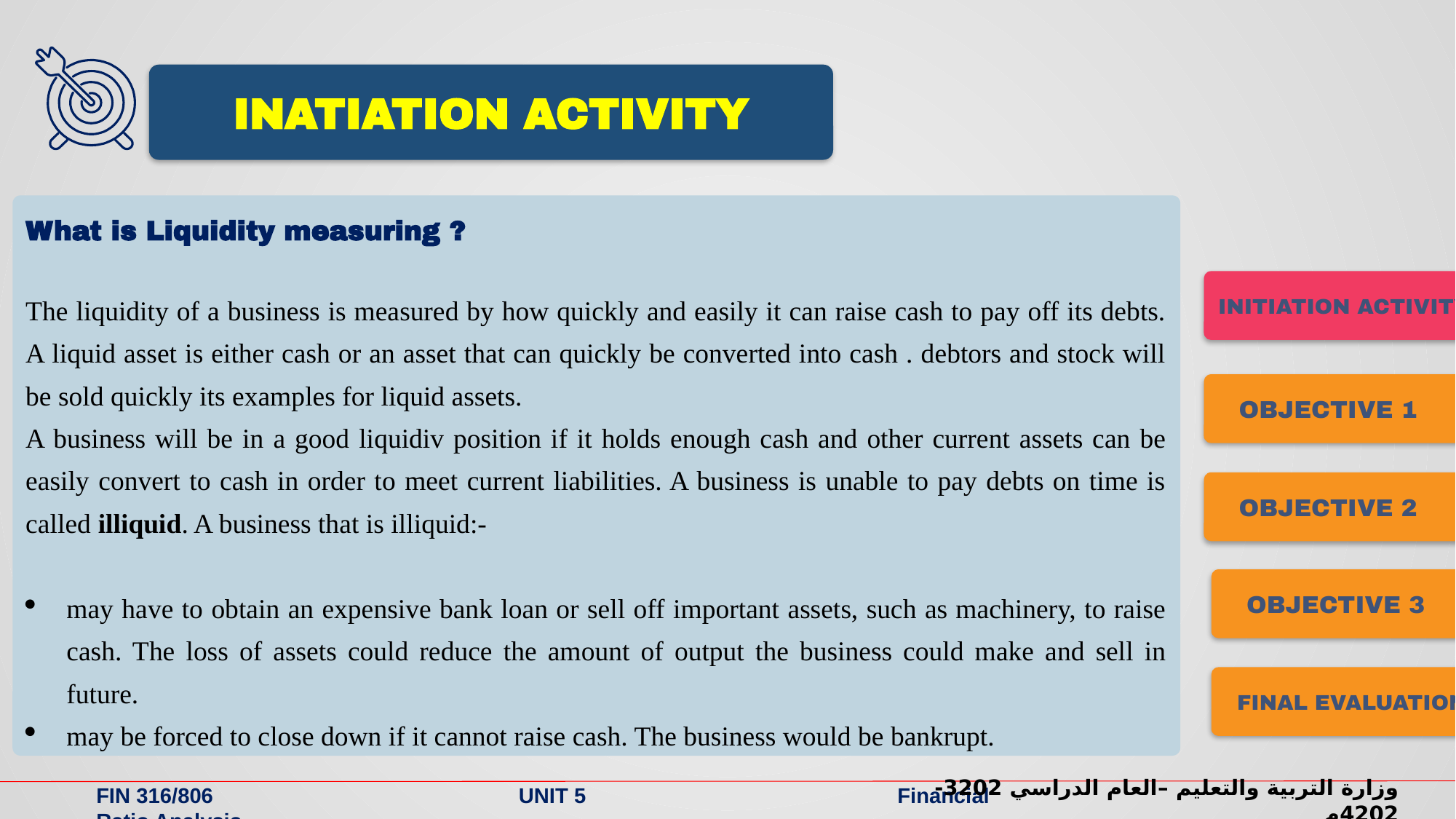

INATIATION ACTIVITY
What is Liquidity measuring ?

The liquidity of a business is measured by how quickly and easily it can raise cash to pay off its debts. A liquid asset is either cash or an asset that can quickly be converted into cash . debtors and stock will be sold quickly its examples for liquid assets.
A business will be in a good liquidiv position if it holds enough cash and other current assets can be easily convert to cash in order to meet current liabilities. A business is unable to pay debts on time is called illiquid. A business that is illiquid:-

may have to obtain an expensive bank loan or sell off important assets, such as machinery, to raise cash. The loss of assets could reduce the amount of output the business could make and sell in future.
may be forced to close down if it cannot raise cash. The business would be bankrupt.
INITIATION ACTIVITY
OBJECTIVE 1
OBJECTIVE 2
OBJECTIVE 3
FINAL EVALUATION
وزارة التربية والتعليم –العام الدراسي 2023-2024م
FIN 316/806                                                   UNIT 5                                                    Financial Ratio Analysis